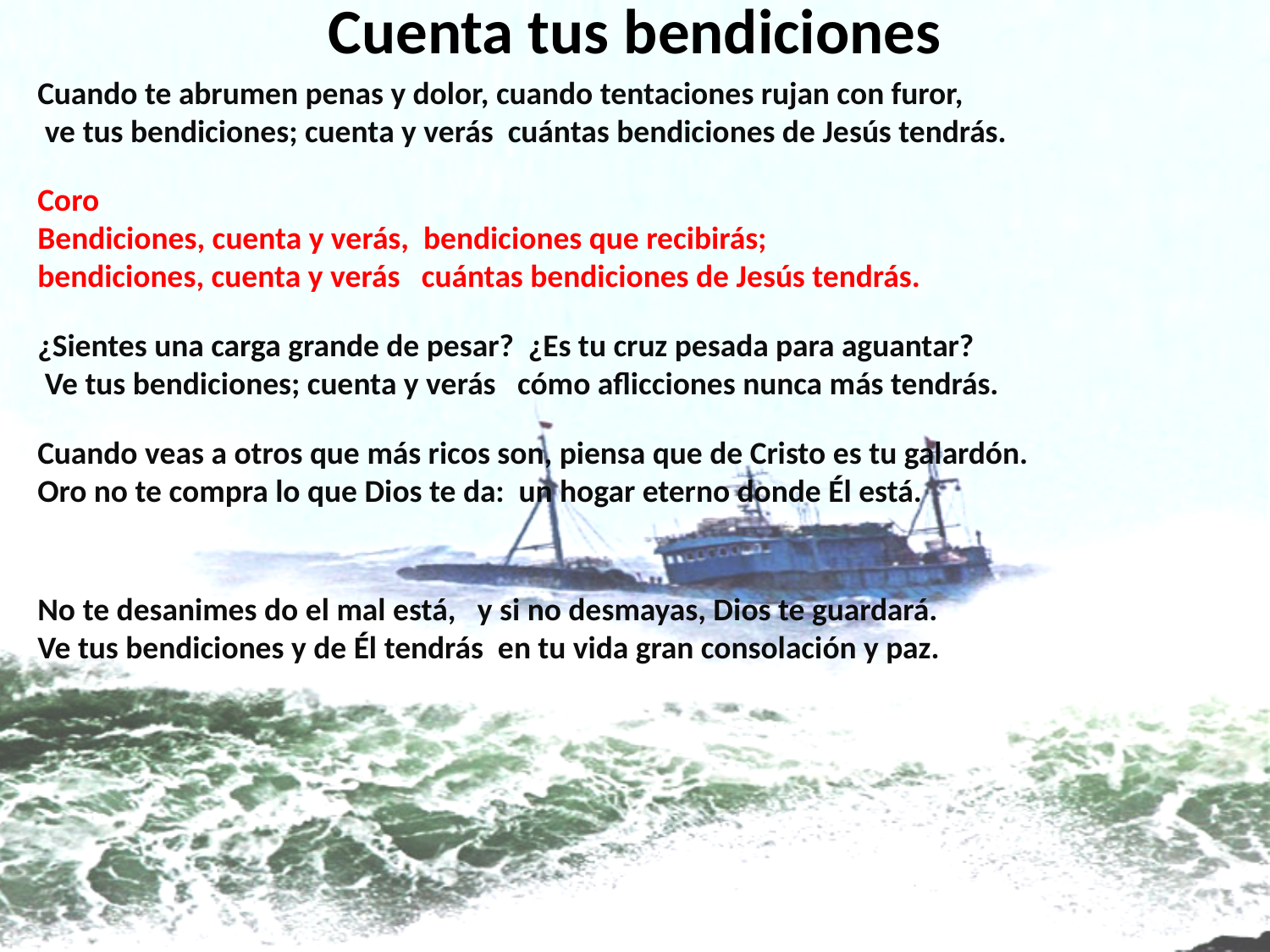

# Cuenta tus bendiciones
Cuando te abrumen penas y dolor, cuando tentaciones rujan con furor,           ve tus bendiciones; cuenta y verás  cuántas bendiciones de Jesús tendrás.

Coro                                                                                                                              Bendiciones, cuenta y verás,  bendiciones que recibirás;                       bendiciones, cuenta y verás   cuántas bendiciones de Jesús tendrás.

¿Sientes una carga grande de pesar?  ¿Es tu cruz pesada para aguantar?         Ve tus bendiciones; cuenta y verás   cómo aflicciones nunca más tendrás.

Cuando veas a otros que más ricos son, piensa que de Cristo es tu galardón. Oro no te compra lo que Dios te da:  un hogar eterno donde Él está.

No te desanimes do el mal está,   y si no desmayas, Dios te guardará.             Ve tus bendiciones y de Él tendrás  en tu vida gran consolación y paz.